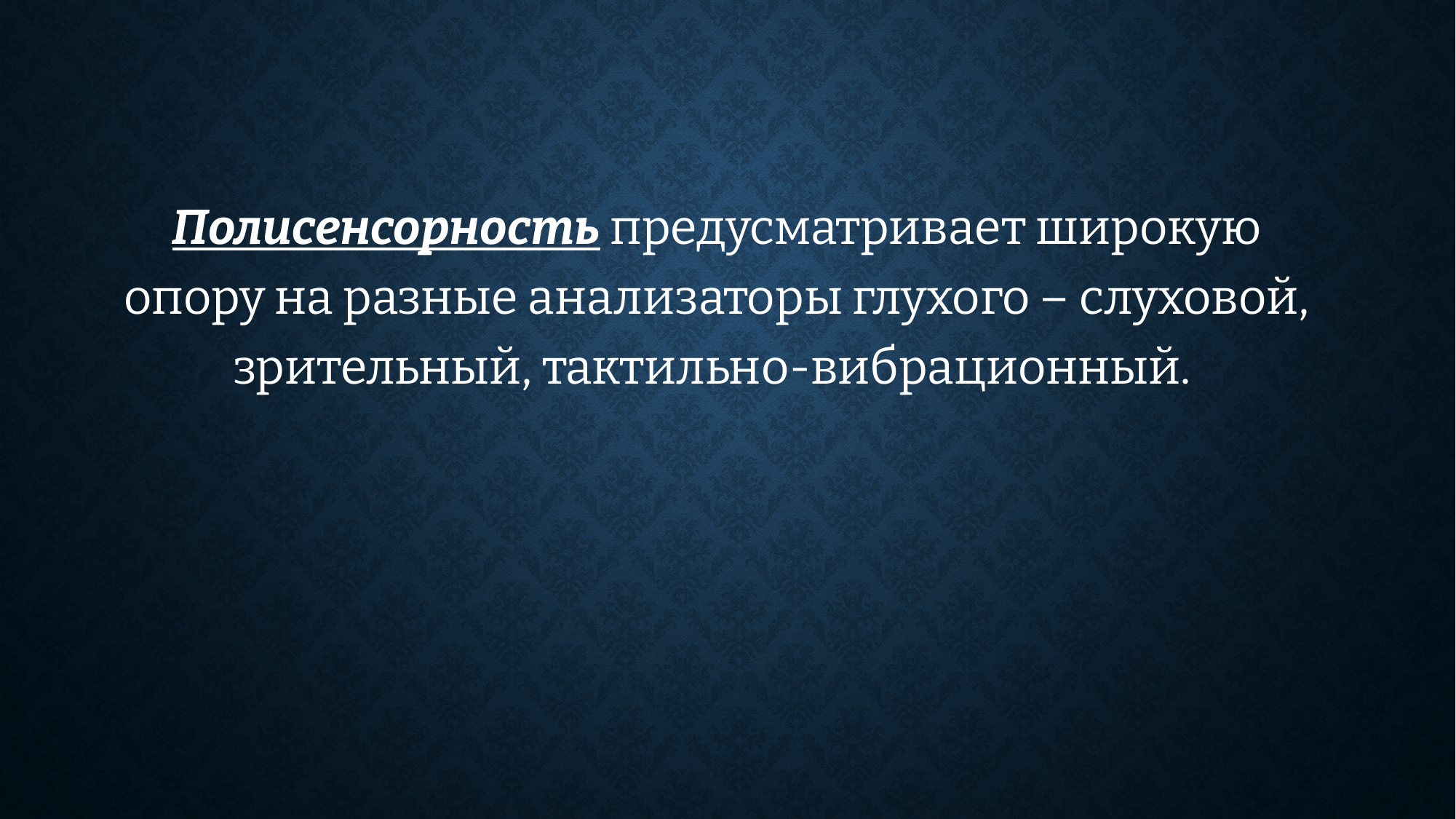

Полисенсорность предусматривает широкую опору на разные анализаторы глухого – слуховой, зрительный, тактильно-вибрационный.